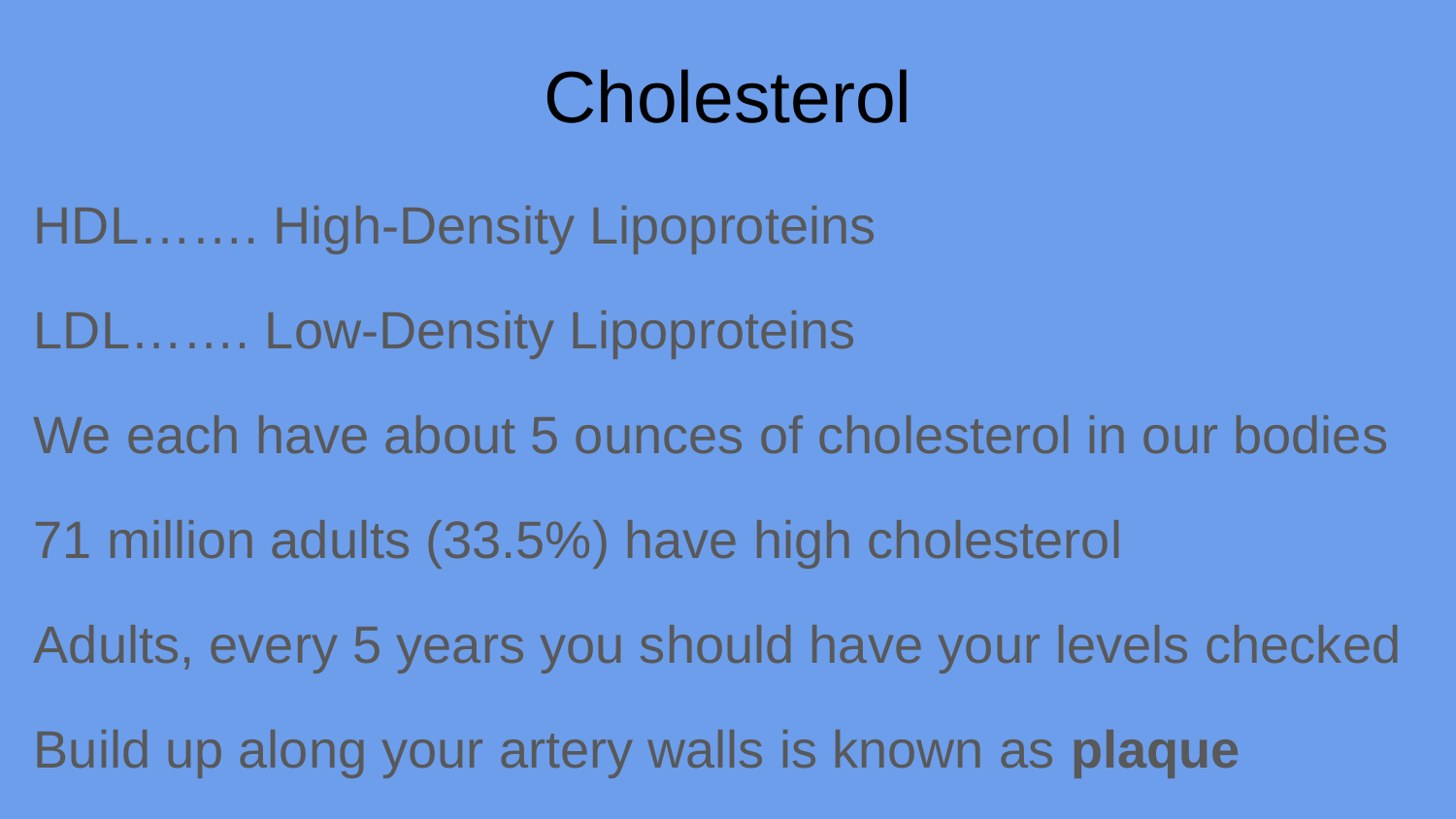

# Cholesterol
HDL……. High-Density Lipoproteins
LDL……. Low-Density Lipoproteins
We each have about 5 ounces of cholesterol in our bodies
71 million adults (33.5%) have high cholesterol
Adults, every 5 years you should have your levels checked
Build up along your artery walls is known as plaque